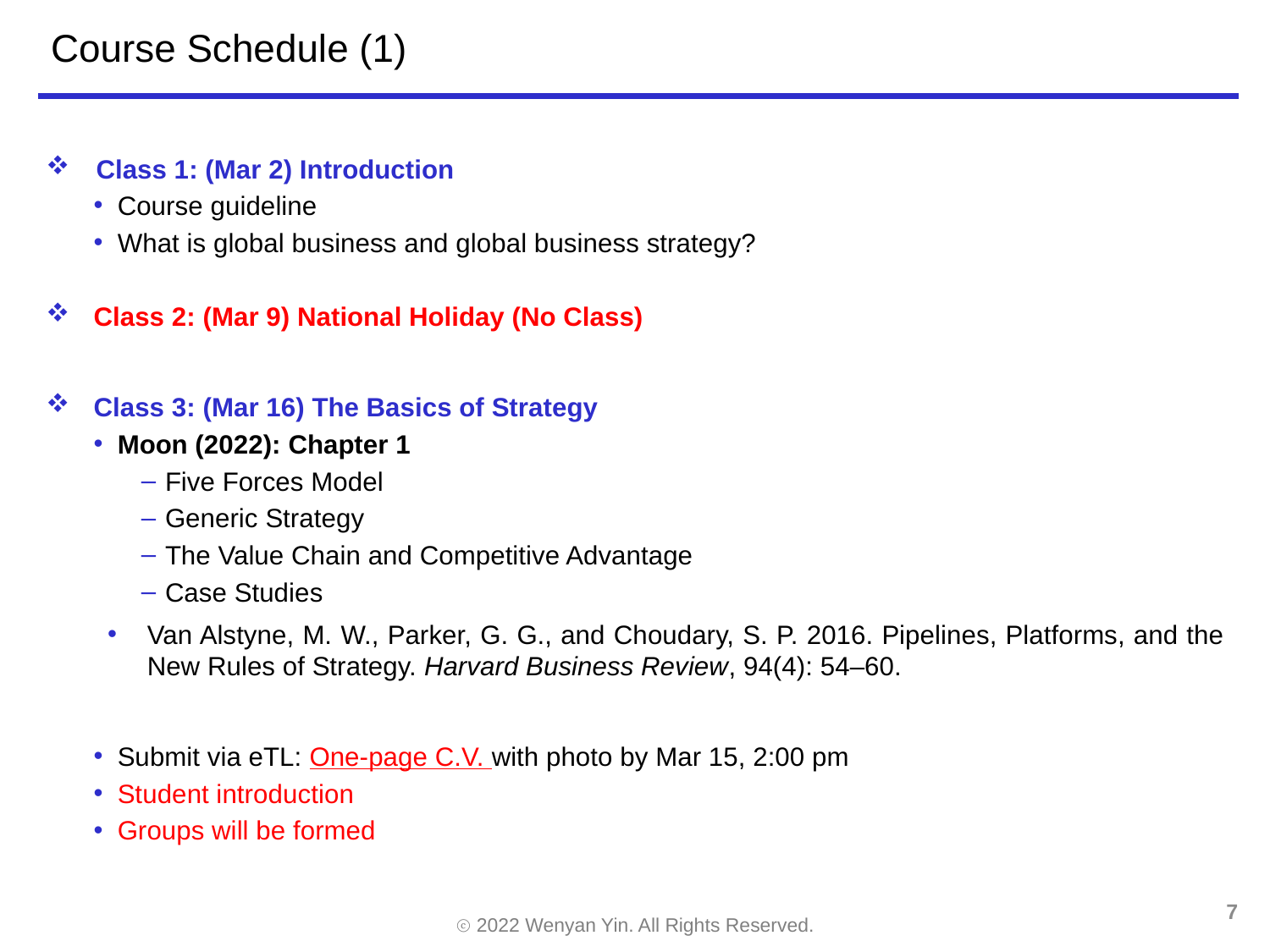

# Course Schedule (1)
Class 1: (Mar 2) Introduction
Course guideline
What is global business and global business strategy?

Class 2: (Mar 9) National Holiday (No Class)

Class 3: (Mar 16) The Basics of Strategy
Moon (2022): Chapter 1
Five Forces Model
Generic Strategy
The Value Chain and Competitive Advantage
Case Studies
Van Alstyne, M. W., Parker, G. G., and Choudary, S. P. 2016. Pipelines, Platforms, and the New Rules of Strategy. Harvard Business Review, 94(4): 54–60.

Submit via eTL: One-page C.V. with photo by Mar 15, 2:00 pm
Student introduction
Groups will be formed
7